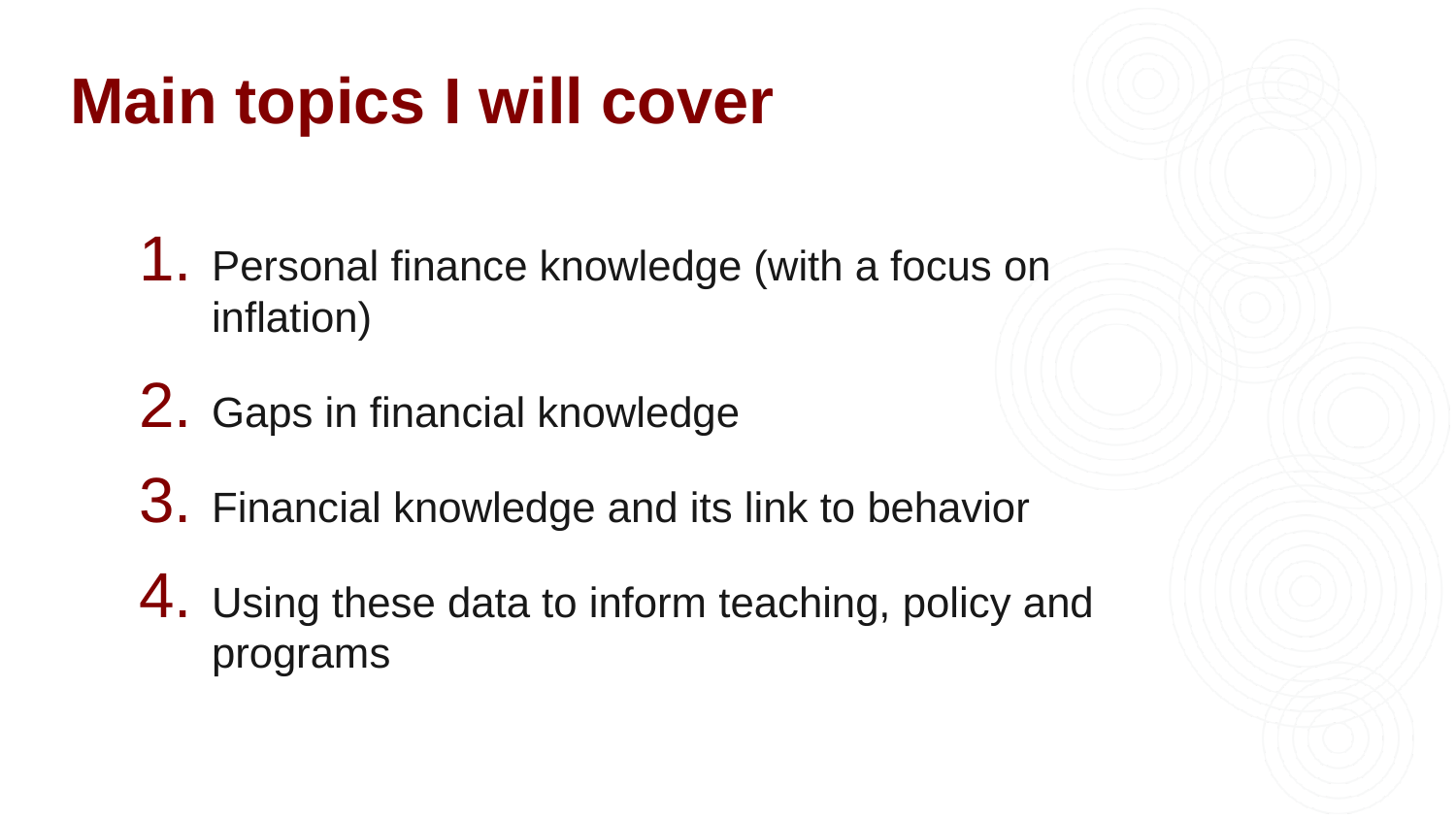

# Main topics I will cover
Main topics I will cover

Personal finance knowledge (with a focus on inflation)
Gaps in financial knowledge
Financial knowledge and its link to behavior
Using these data to inform teaching, policy and programs